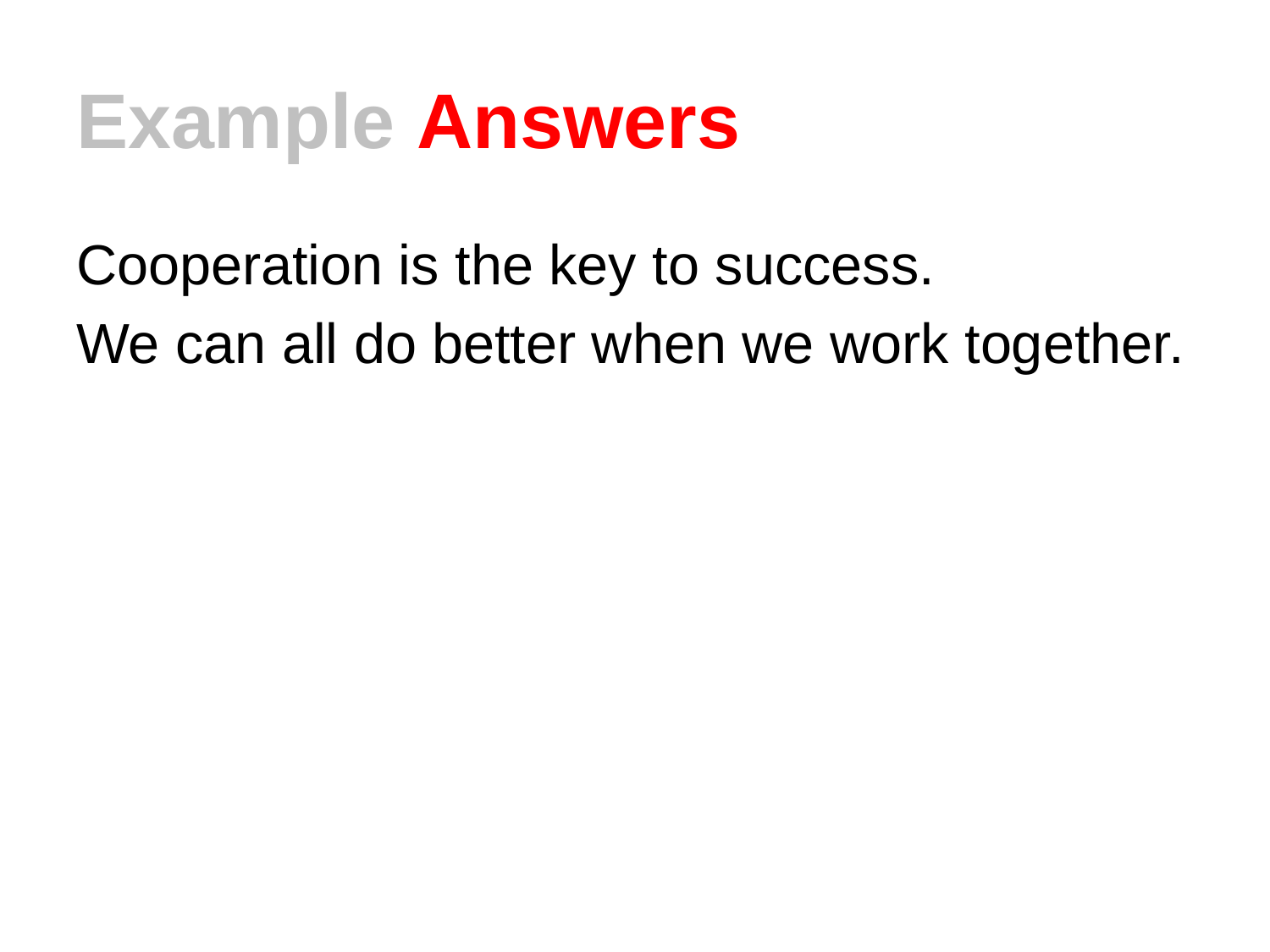

# Example Answers
Cooperation is the key to success.
We can all do better when we work together.